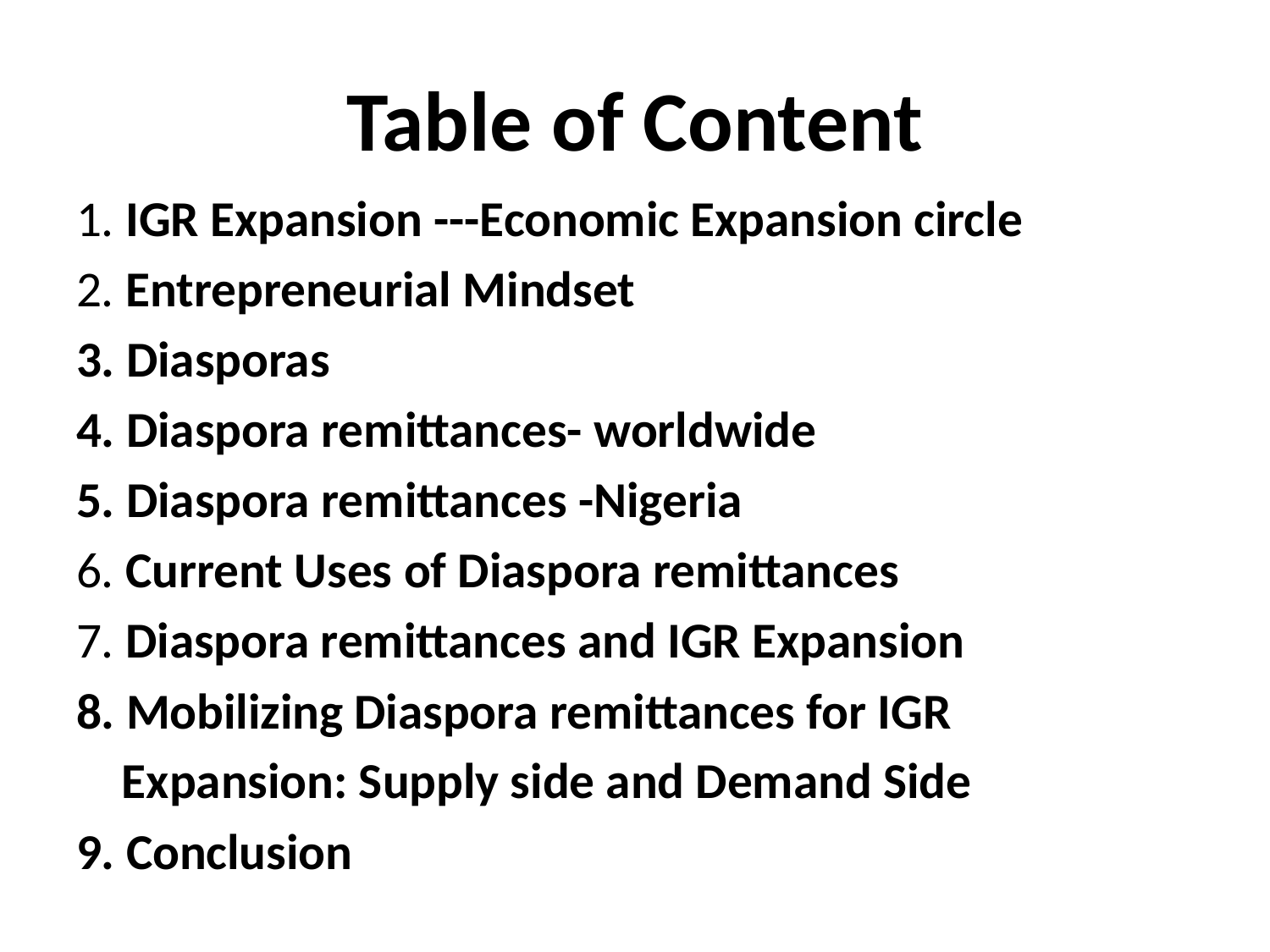

# Table of Content
1. IGR Expansion ---Economic Expansion circle
2. Entrepreneurial Mindset
3. Diasporas
4. Diaspora remittances- worldwide
5. Diaspora remittances -Nigeria
6. Current Uses of Diaspora remittances
7. Diaspora remittances and IGR Expansion
8. Mobilizing Diaspora remittances for IGR
    Expansion: Supply side and Demand Side
9. Conclusion